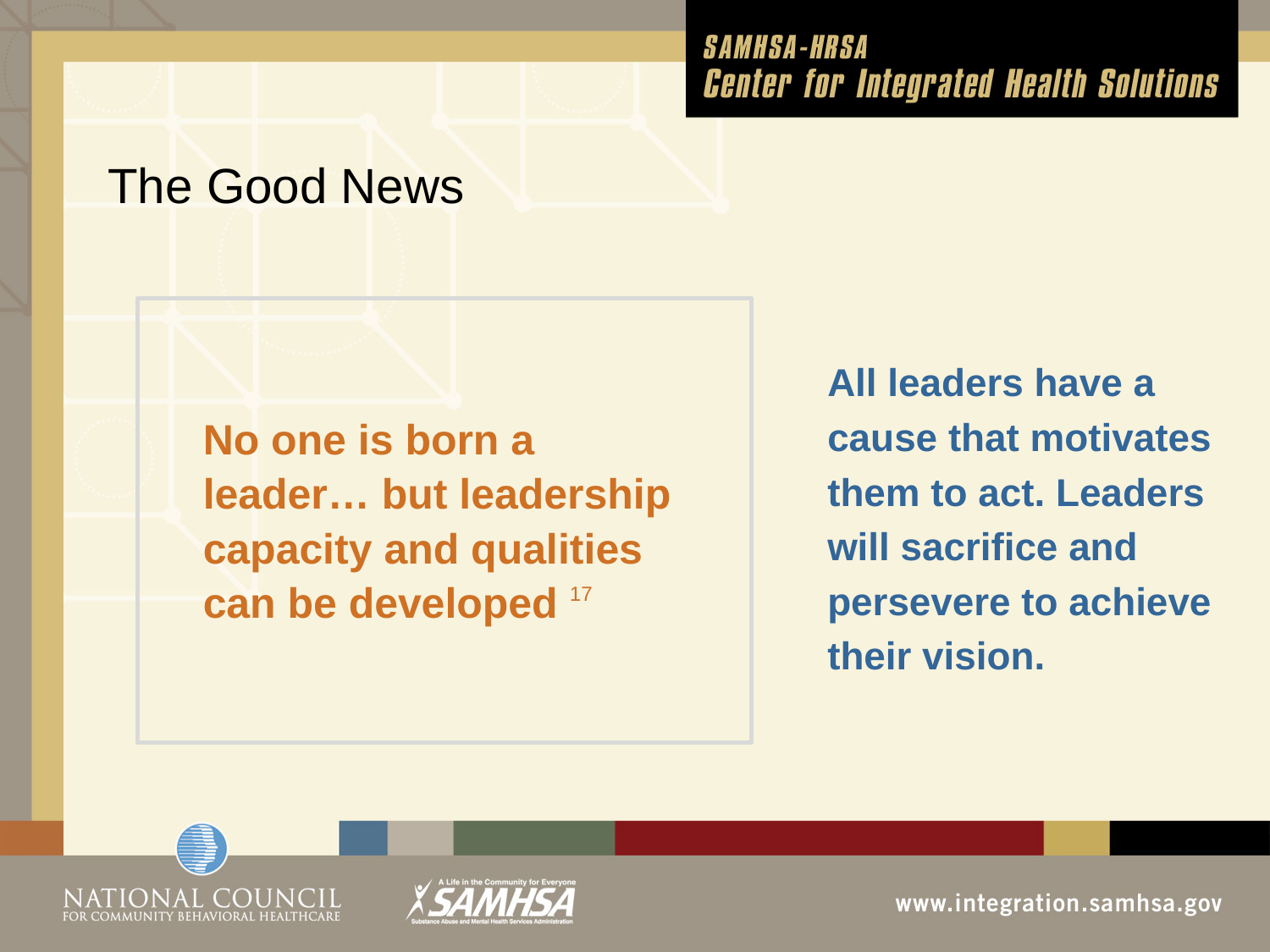

# The Good News

All leaders have a cause that motivates them to act. Leaders will sacrifice and persevere to achieve their vision.
No one is born a leader… but leadership capacity and qualities can be developed 17